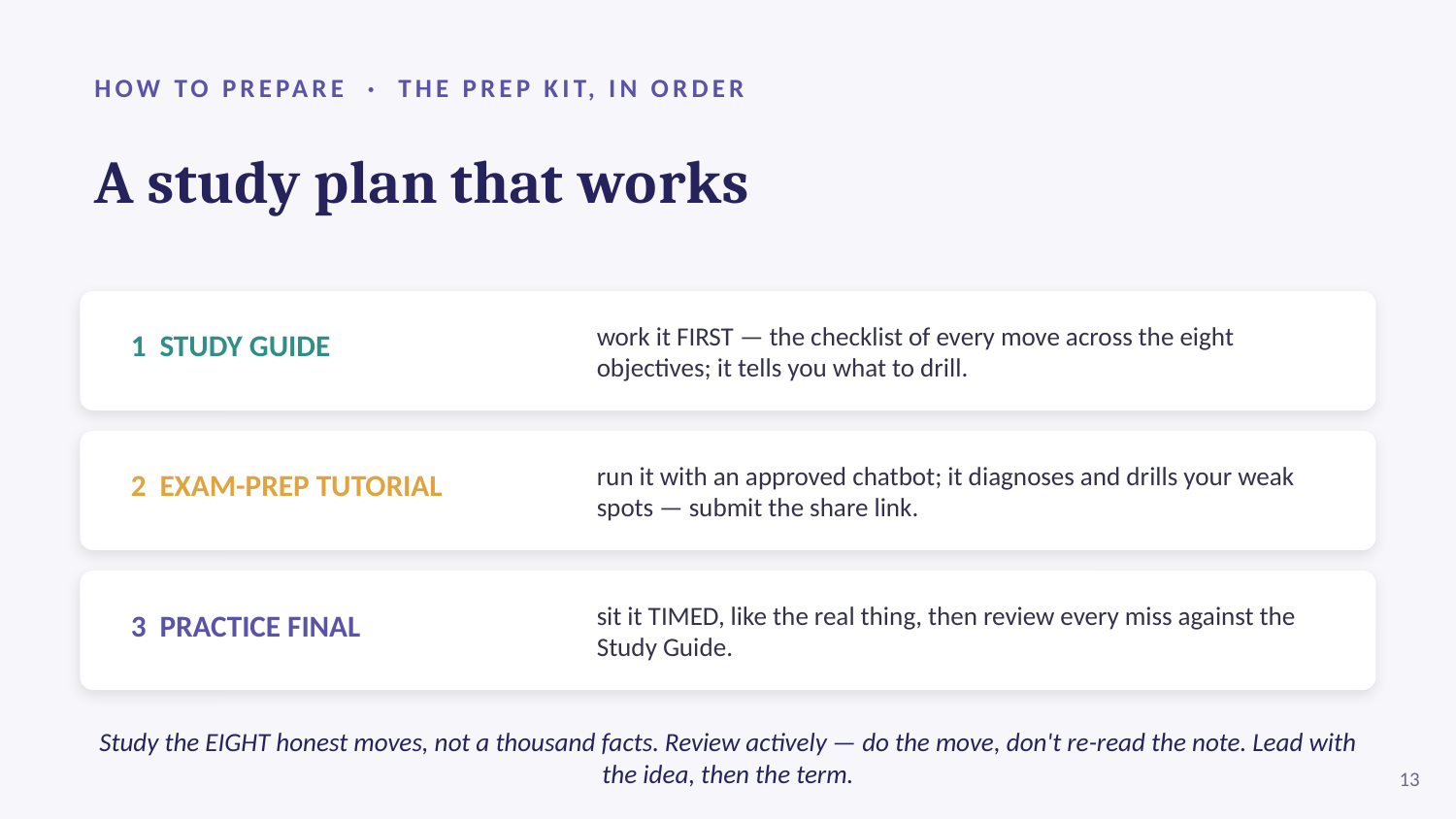

HOW TO PREPARE  ·  THE PREP KIT, IN ORDER
A study plan that works

work it FIRST — the checklist of every move across the eight objectives; it tells you what to drill.
1  STUDY GUIDE

run it with an approved chatbot; it diagnoses and drills your weak spots — submit the share link.
2  EXAM-PREP TUTORIAL

sit it TIMED, like the real thing, then review every miss against the Study Guide.
3  PRACTICE FINAL
Study the EIGHT honest moves, not a thousand facts. Review actively — do the move, don't re-read the note. Lead with the idea, then the term.
13